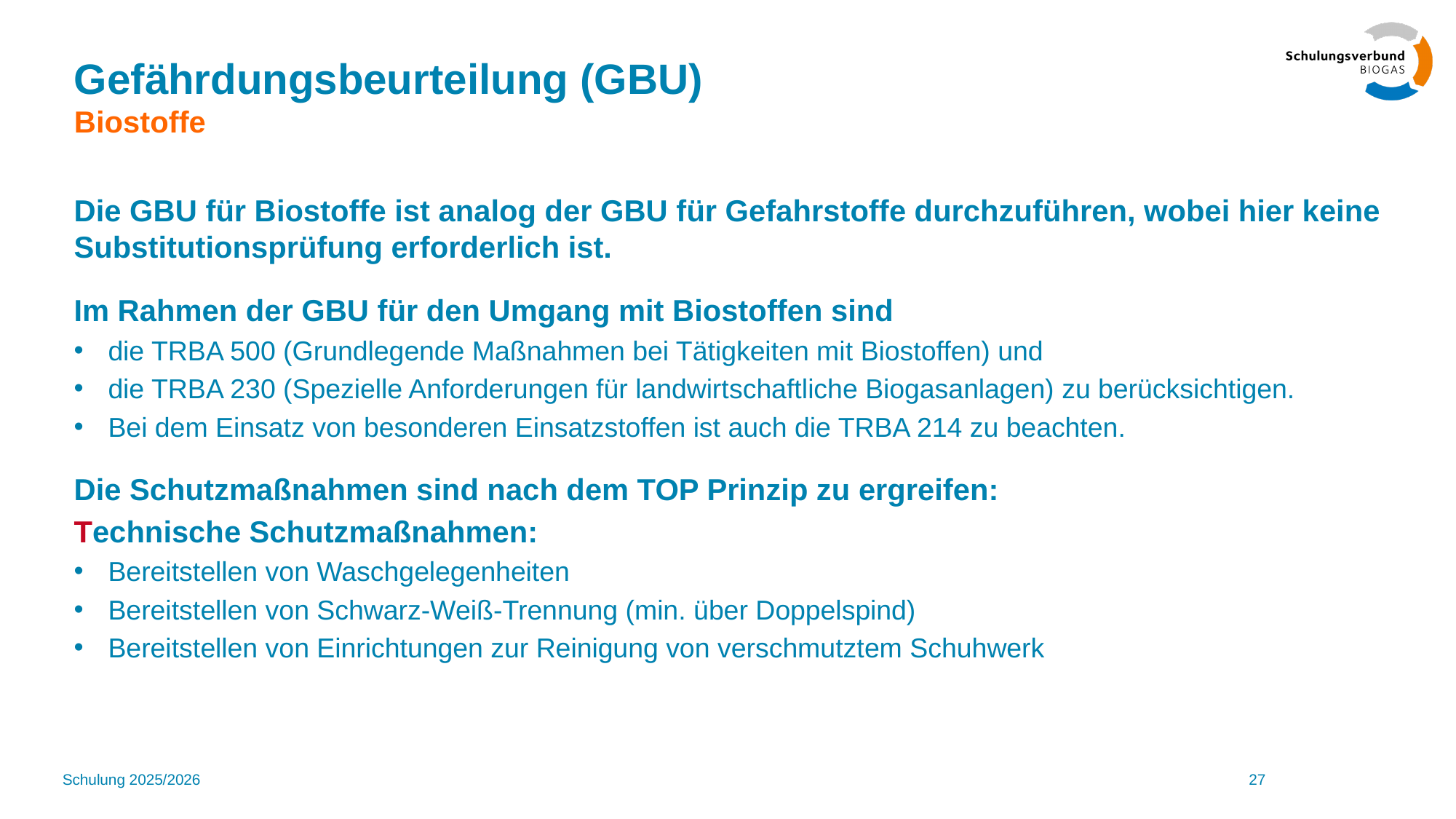

# Gefährdungsbeurteilung (GBU) Biostoffe
Die GBU für Biostoffe ist analog der GBU für Gefahrstoffe durchzuführen, wobei hier keine Substitutionsprüfung erforderlich ist.

Im Rahmen der GBU für den Umgang mit Biostoffen sind
die TRBA 500 (Grundlegende Maßnahmen bei Tätigkeiten mit Biostoffen) und
die TRBA 230 (Spezielle Anforderungen für landwirtschaftliche Biogasanlagen) zu berücksichtigen.
Bei dem Einsatz von besonderen Einsatzstoffen ist auch die TRBA 214 zu beachten.

Die Schutzmaßnahmen sind nach dem TOP Prinzip zu ergreifen:
Technische Schutzmaßnahmen:
Bereitstellen von Waschgelegenheiten
Bereitstellen von Schwarz-Weiß-Trennung (min. über Doppelspind)
Bereitstellen von Einrichtungen zur Reinigung von verschmutztem Schuhwerk
Schulung 2025/2026
27